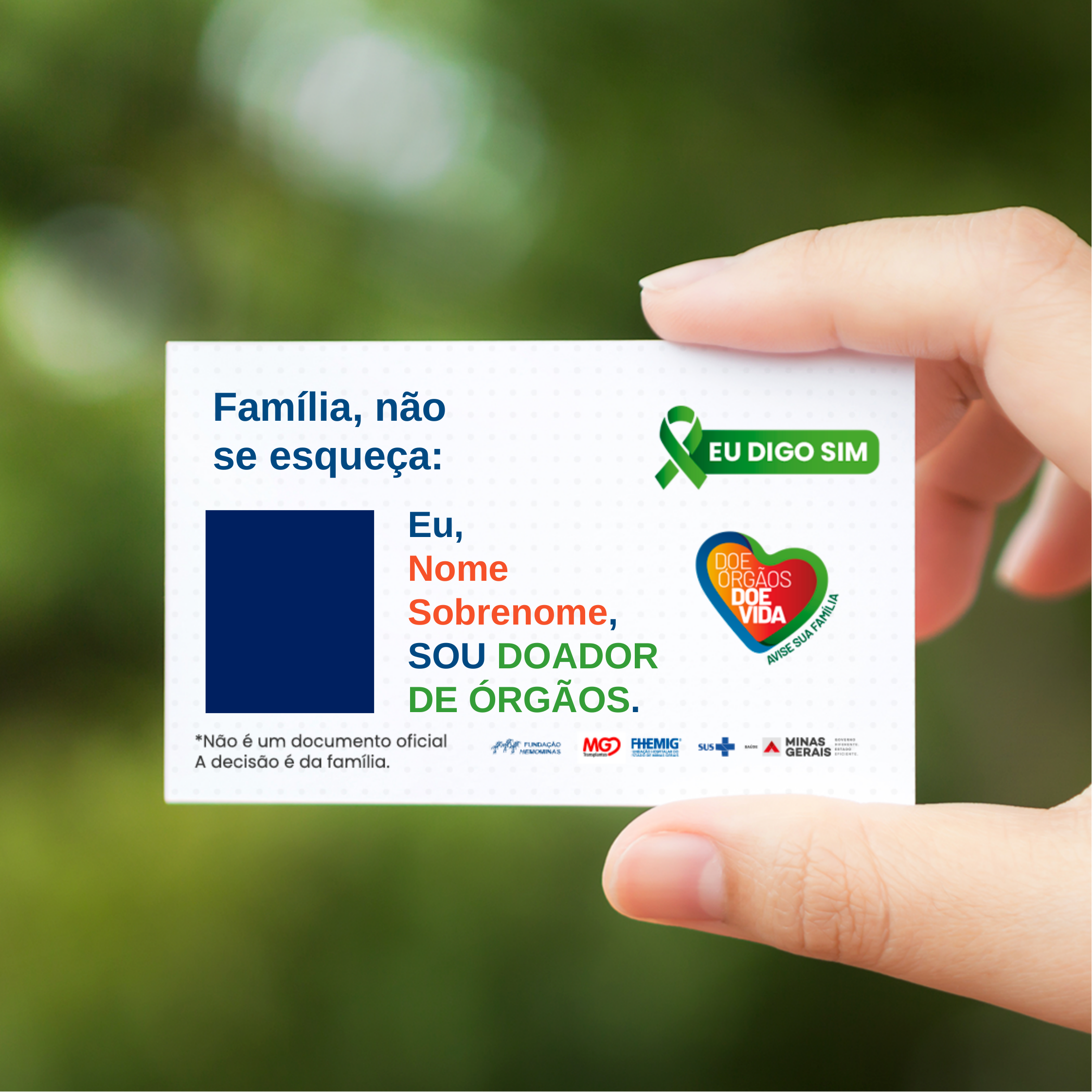

Família, não se esqueça:
Eu,
Nome
Sobrenome,
SOU DOADOR
DE ÓRGÃOS.